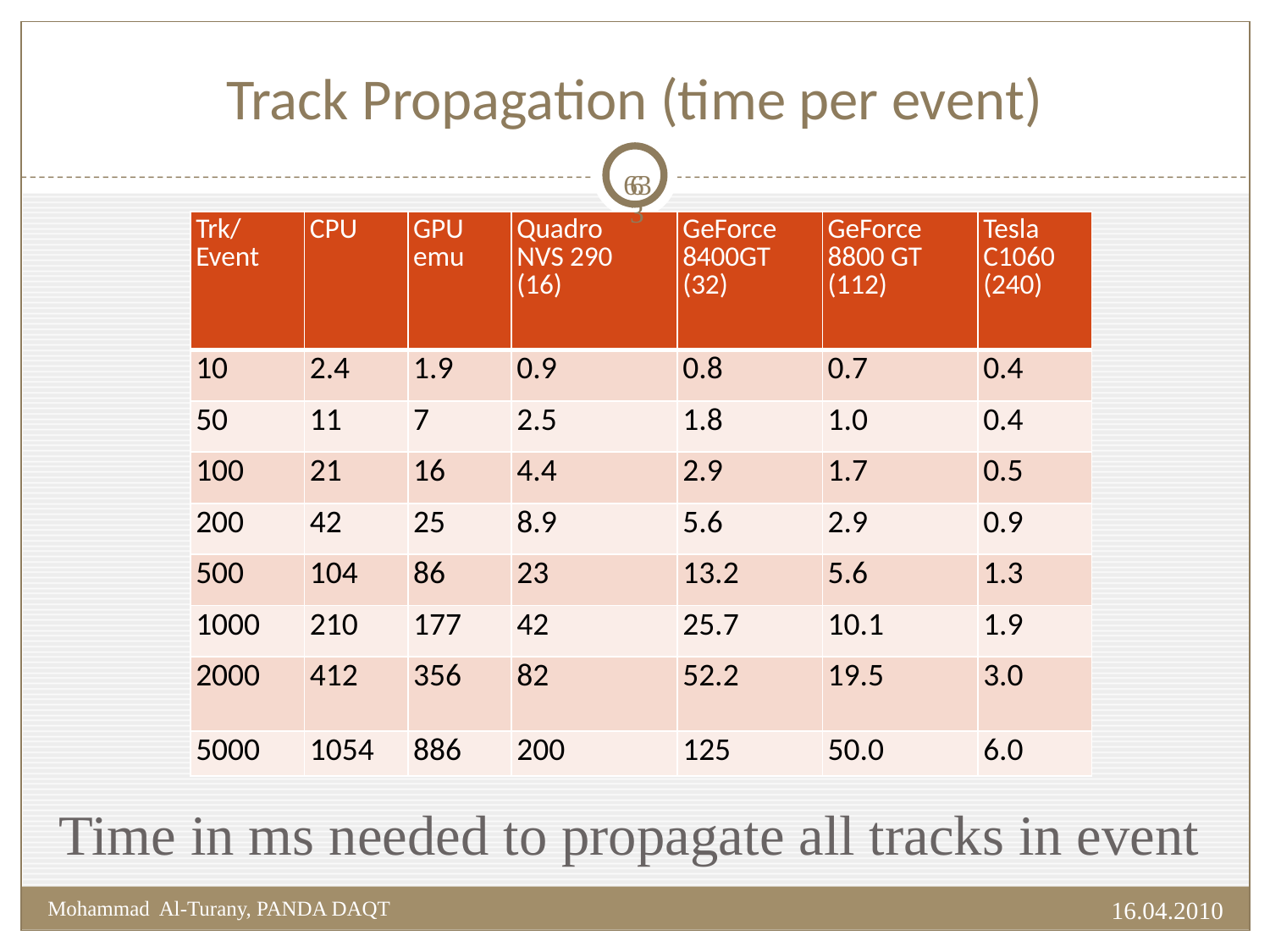

# Track Propagation (time per event)

63
63

| Trk/Event | CPU | GPU emu | Quadro NVS 290 (16) | GeForce 8400GT (32) | GeForce 8800 GT (112) | Tesla C1060 (240) |
| --- | --- | --- | --- | --- | --- | --- |
| 10 | 2.4 | 1.9 | 0.9 | 0.8 | 0.7 | 0.4 |
| 50 | 11 | 7 | 2.5 | 1.8 | 1.0 | 0.4 |
| 100 | 21 | 16 | 4.4 | 2.9 | 1.7 | 0.5 |
| 200 | 42 | 25 | 8.9 | 5.6 | 2.9 | 0.9 |
| 500 | 104 | 86 | 23 | 13.2 | 5.6 | 1.3 |
| 1000 | 210 | 177 | 42 | 25.7 | 10.1 | 1.9 |
| 2000 | 412 | 356 | 82 | 52.2 | 19.5 | 3.0 |
| 5000 | 1054 | 886 | 200 | 125 | 50.0 | 6.0 |
Time in ms needed to propagate all tracks in event

16.04.2010
Mohammad  Al-Turany, PANDA DAQT